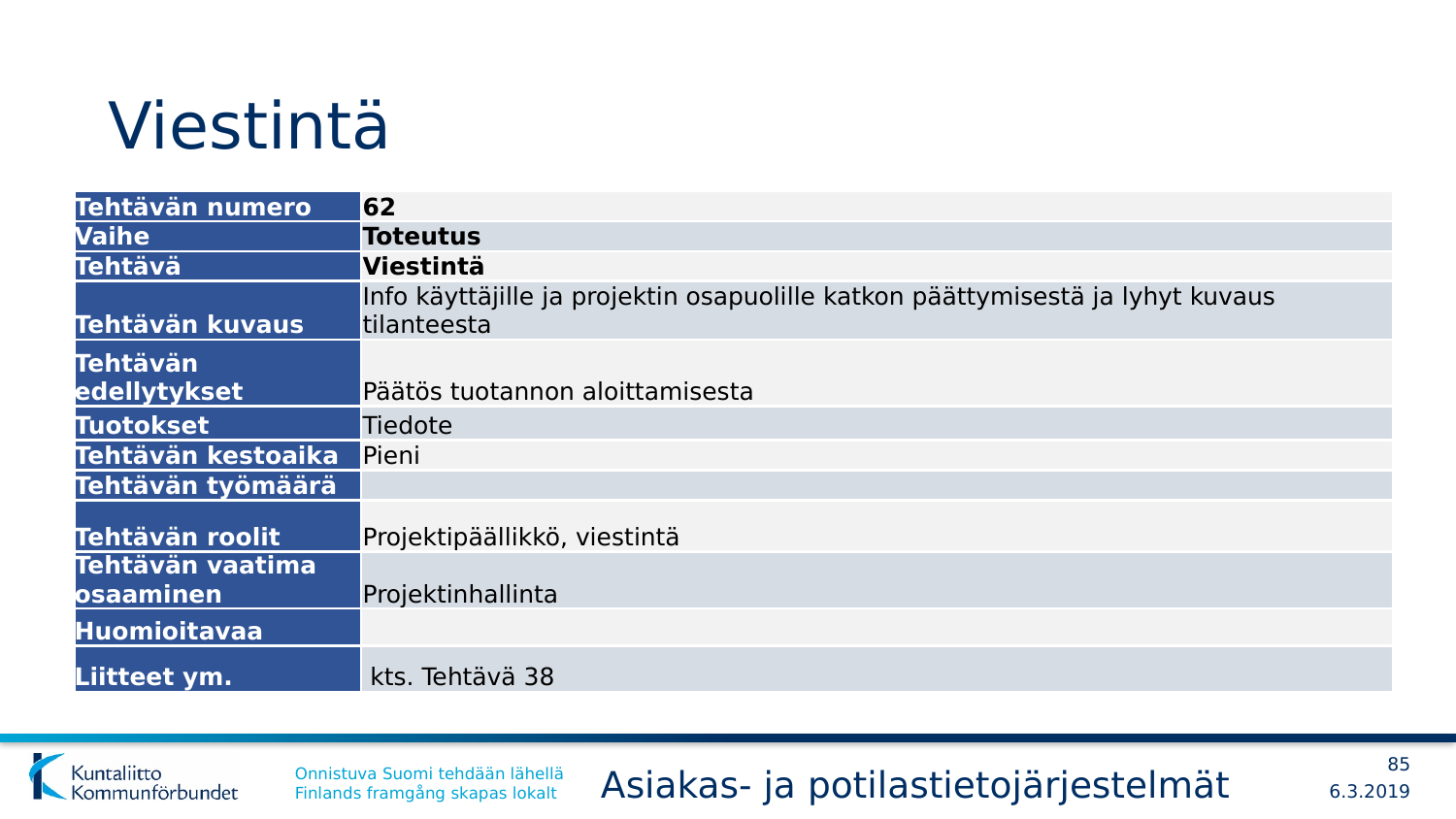

# Viestintä
| Tehtävän numero | 62 |
| --- | --- |
| Vaihe | Toteutus |
| Tehtävä | Viestintä |
| Tehtävän kuvaus | Info käyttäjille ja projektin osapuolille katkon päättymisestä ja lyhyt kuvaus tilanteesta |
| Tehtävän edellytykset | Päätös tuotannon aloittamisesta |
| Tuotokset | Tiedote |
| Tehtävän kestoaika | Pieni |
| Tehtävän työmäärä |  |
| Tehtävän roolit | Projektipäällikkö, viestintä |
| Tehtävän vaatima osaaminen | Projektinhallinta |
| Huomioitavaa |  |
| Liitteet ym. | kts. Tehtävä 38 |
85
Asiakas- ja potilastietojärjestelmät
6.3.2019